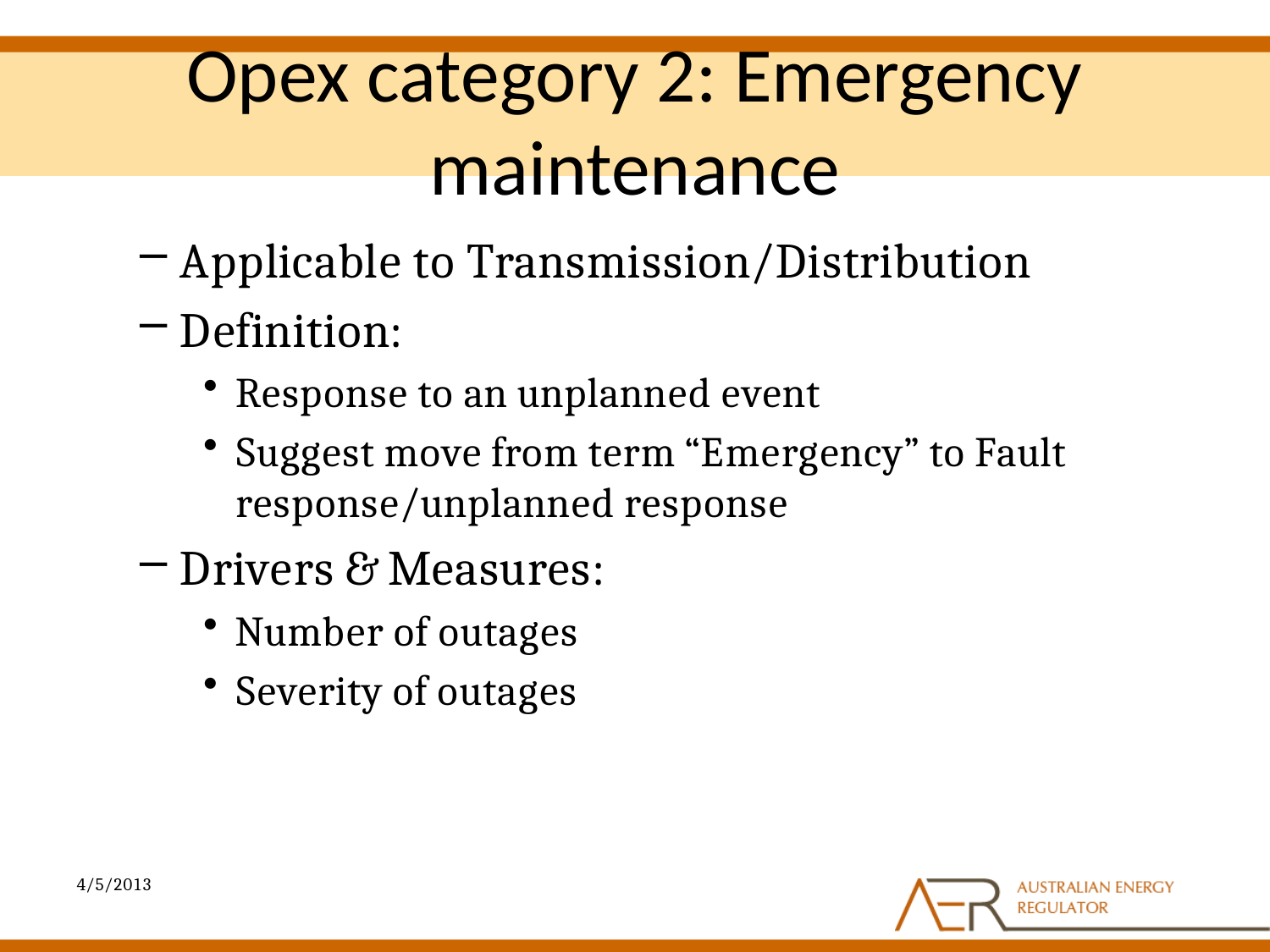

# Opex category 2: Emergency maintenance
Applicable to Transmission/Distribution
Definition:
Response to an unplanned event
Suggest move from term “Emergency” to Fault response/unplanned response
Drivers & Measures:
Number of outages
Severity of outages

4/5/2013